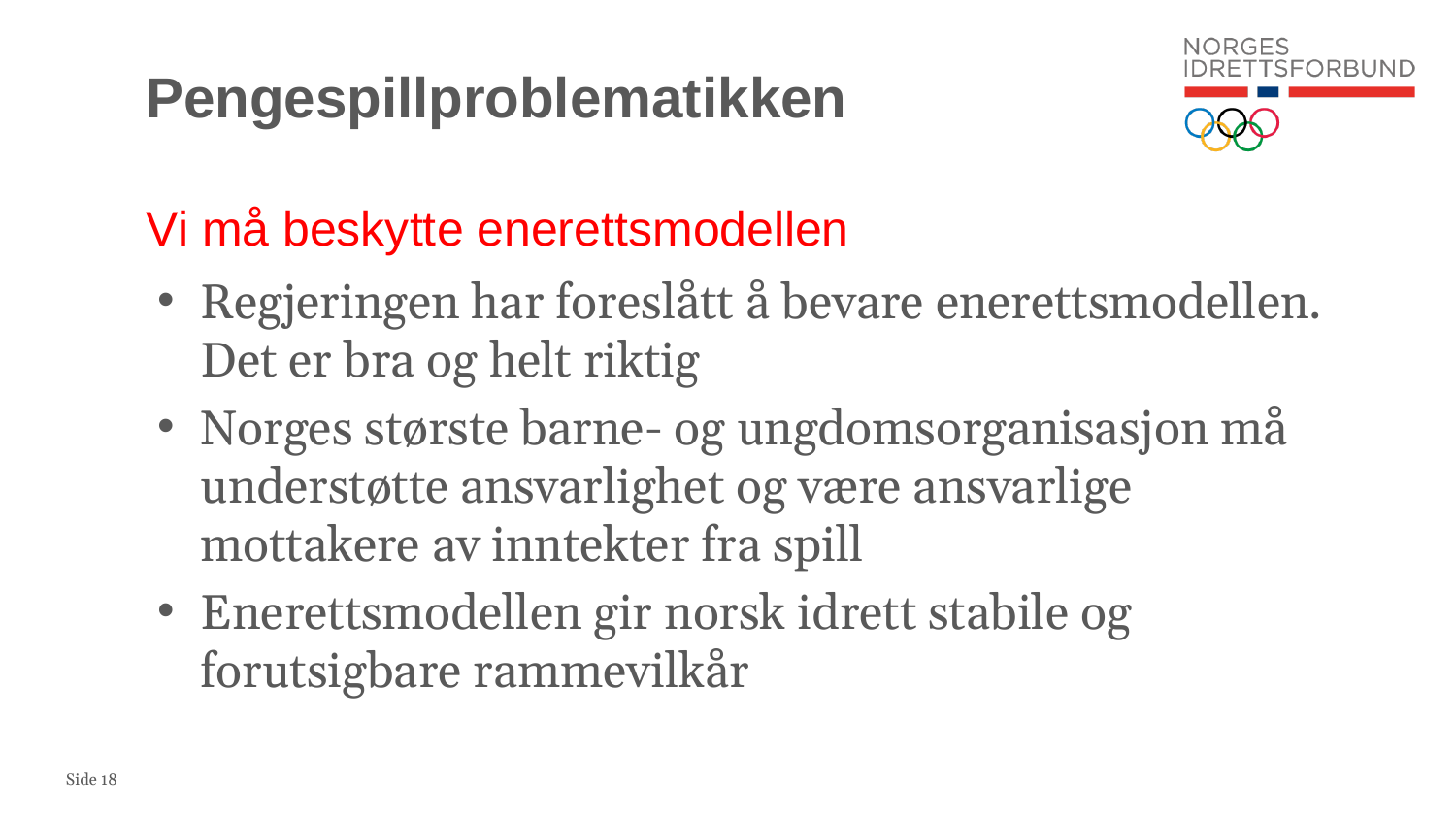

# Pengespillproblematikken Vi må beskytte enerettsmodellen
Regjeringen har foreslått å bevare enerettsmodellen. Det er bra og helt riktig
Norges største barne- og ungdomsorganisasjon må understøtte ansvarlighet og være ansvarlige mottakere av inntekter fra spill
Enerettsmodellen gir norsk idrett stabile og forutsigbare rammevilkår